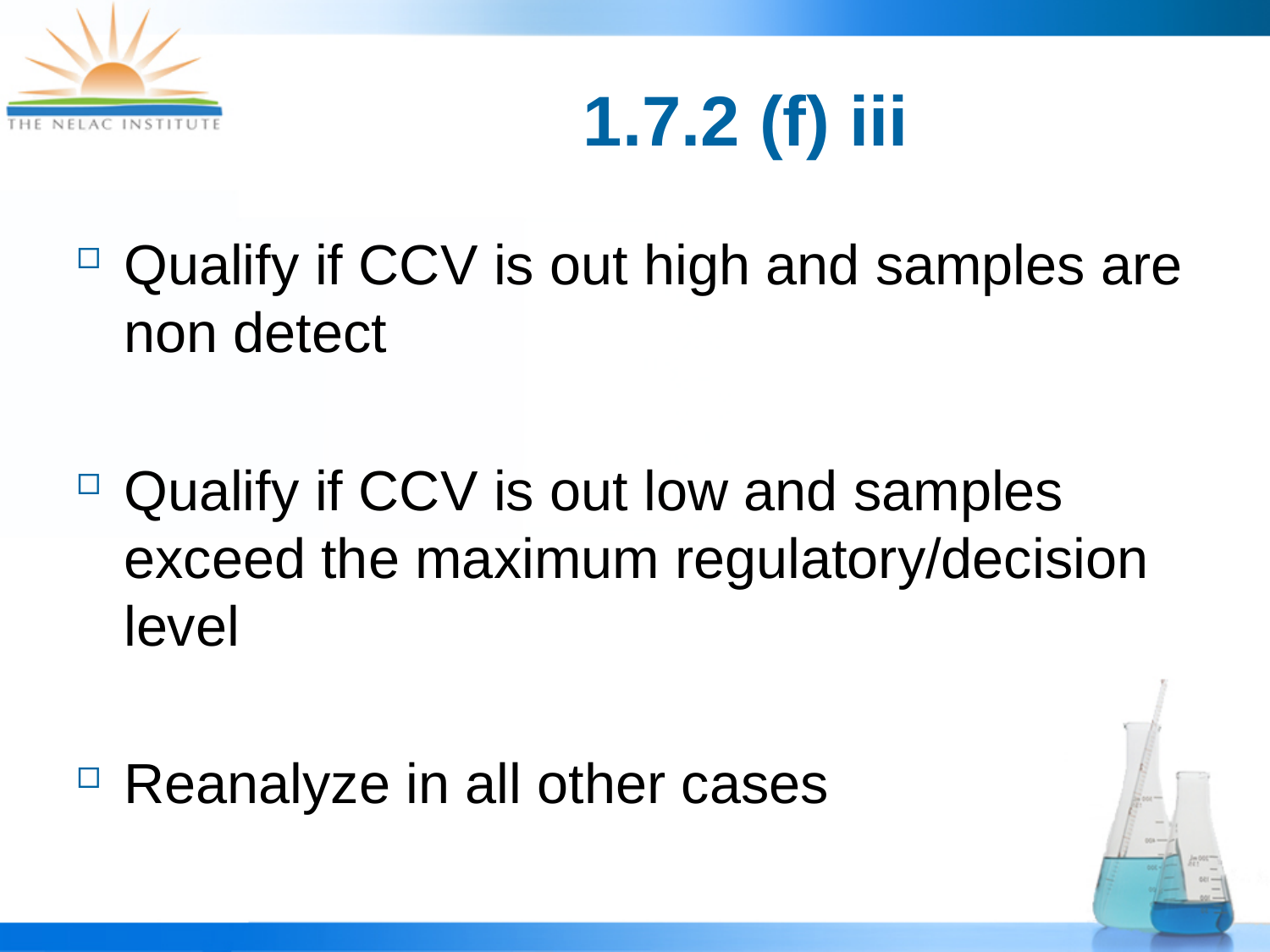

# 1.7.2 (f) iii
Qualify if CCV is out high and samples are non detect

Qualify if CCV is out low and samples exceed the maximum regulatory/decision level

Reanalyze in all other cases